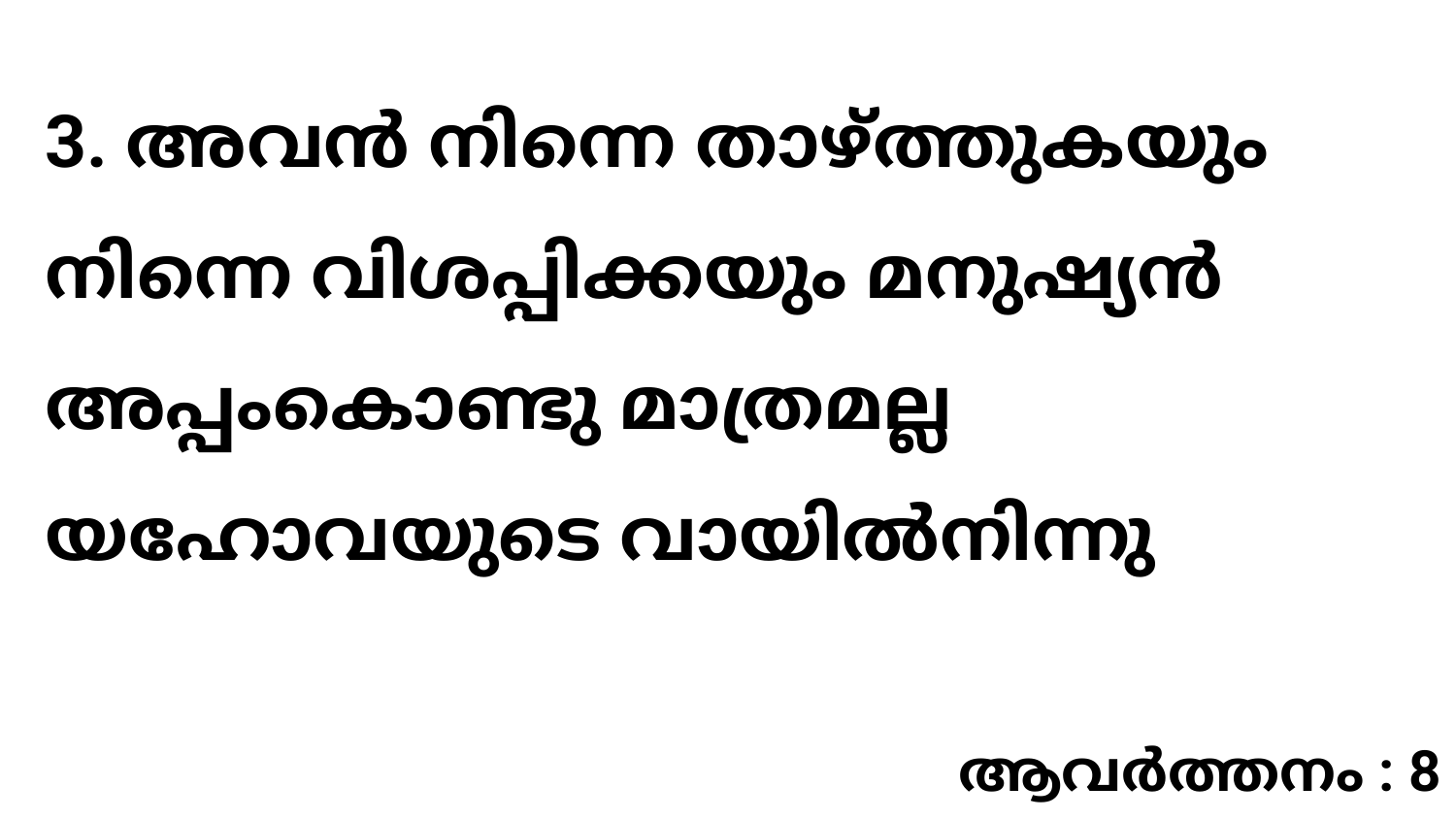

3. അവൻ നിന്നെ താഴ്ത്തുകയും നിന്നെ വിശപ്പിക്കയും മനുഷ്യൻ അപ്പംകൊണ്ടു മാത്രമല്ല യഹോവയുടെ വായിൽനിന്നു
ആവർത്തനം : 8